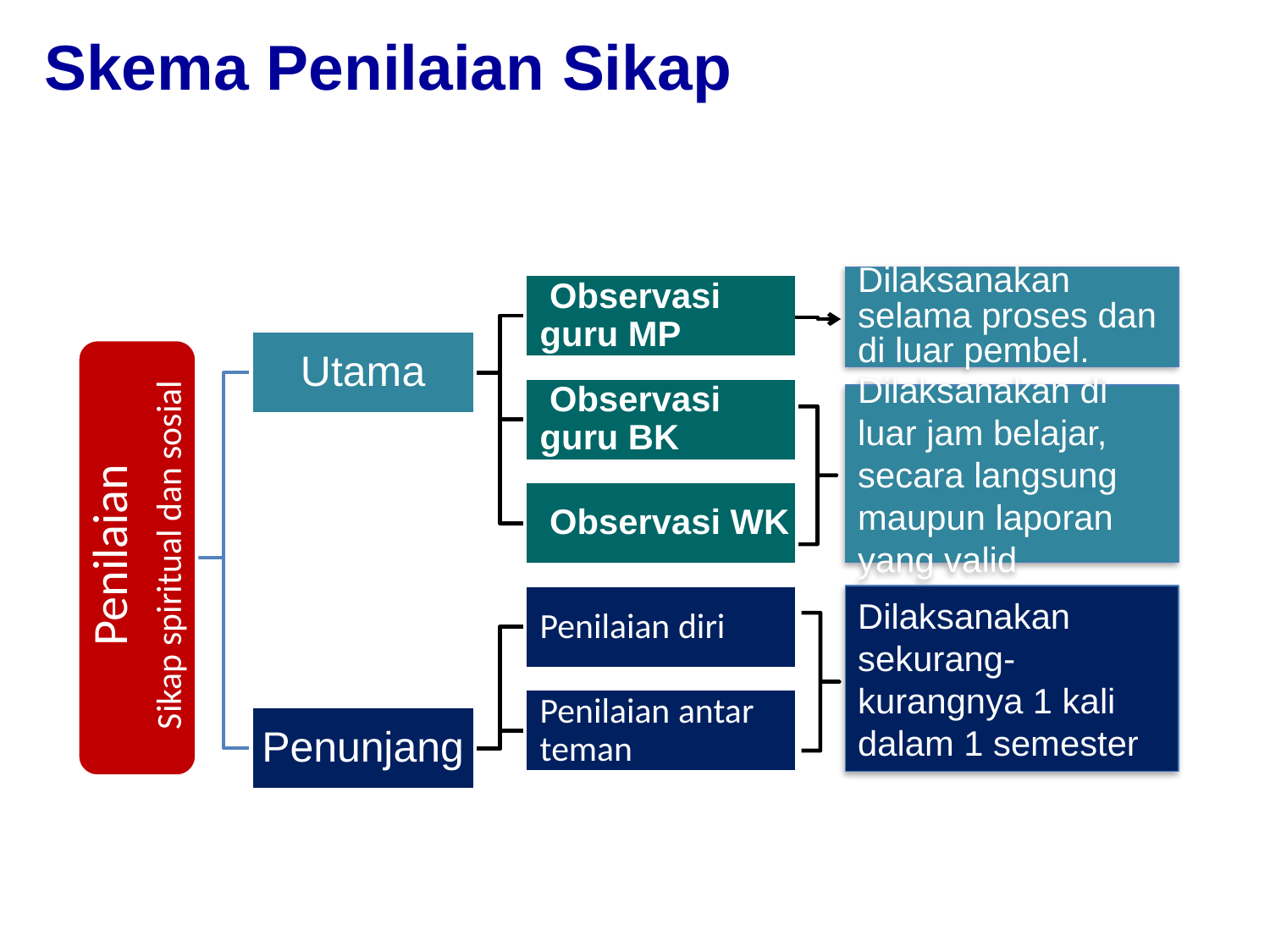

Skema Penilaian Sikap

Penilaian
Sikap spiritual dan sosial
Utama
 Observasi guru MP
 Observasi guru BK
 Observasi WK
Penunjang
Penilaian diri
Penilaian antar teman
Dilaksanakan selama proses dan di luar pembel.
Dilaksanakan di luar jam belajar, secara langsung maupun laporan yang valid

Dilaksanakan sekurang-kurangnya 1 kali dalam 1 semester